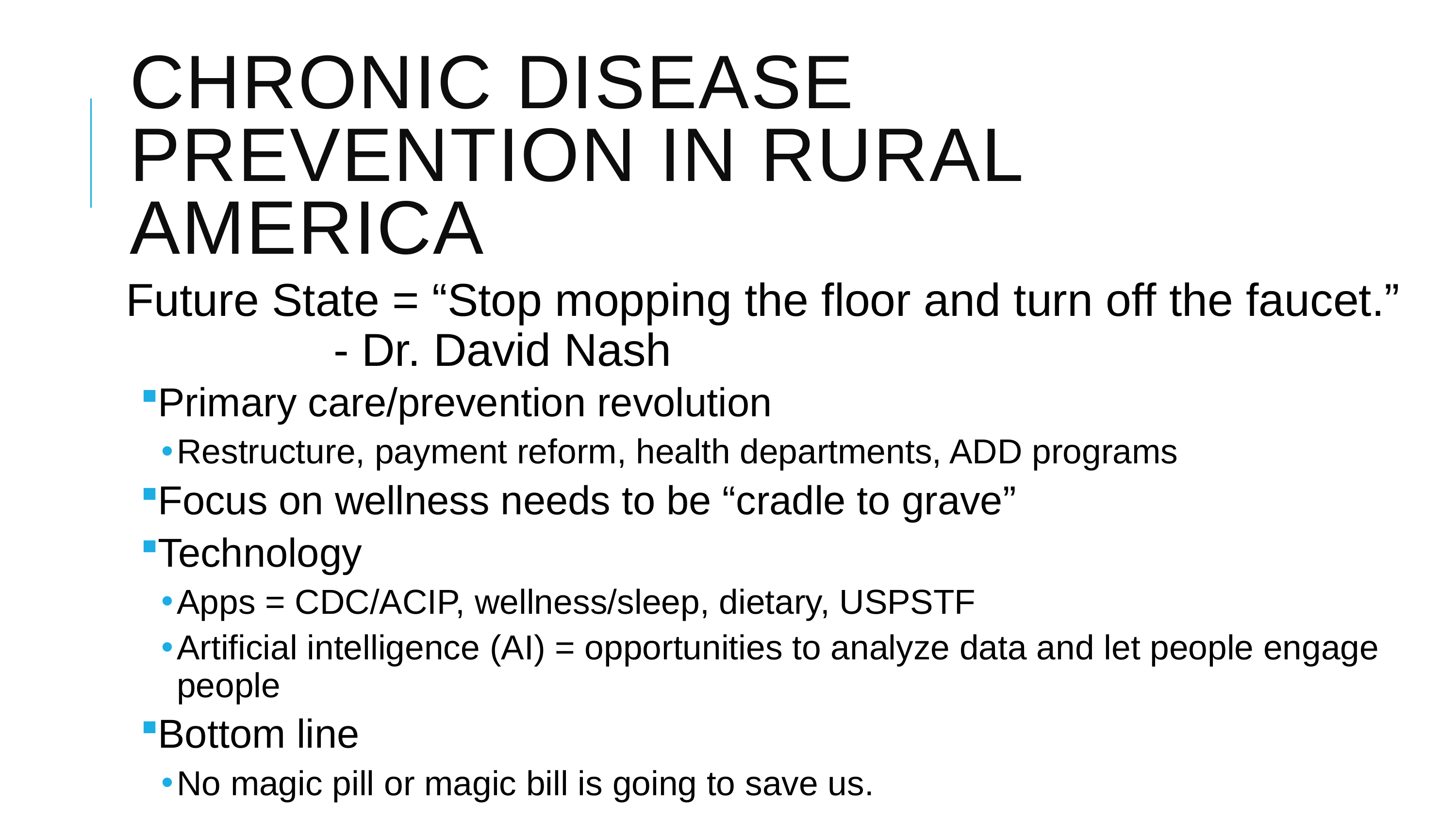

# Chronic disease prevention in rural america
Future State = “Stop mopping the floor and turn off the faucet.”
			- Dr. David Nash
Primary care/prevention revolution
Restructure, payment reform, health departments, ADD programs
Focus on wellness needs to be “cradle to grave”
Technology
Apps = CDC/ACIP, wellness/sleep, dietary, USPSTF
Artificial intelligence (AI) = opportunities to analyze data and let people engage people
Bottom line
No magic pill or magic bill is going to save us.